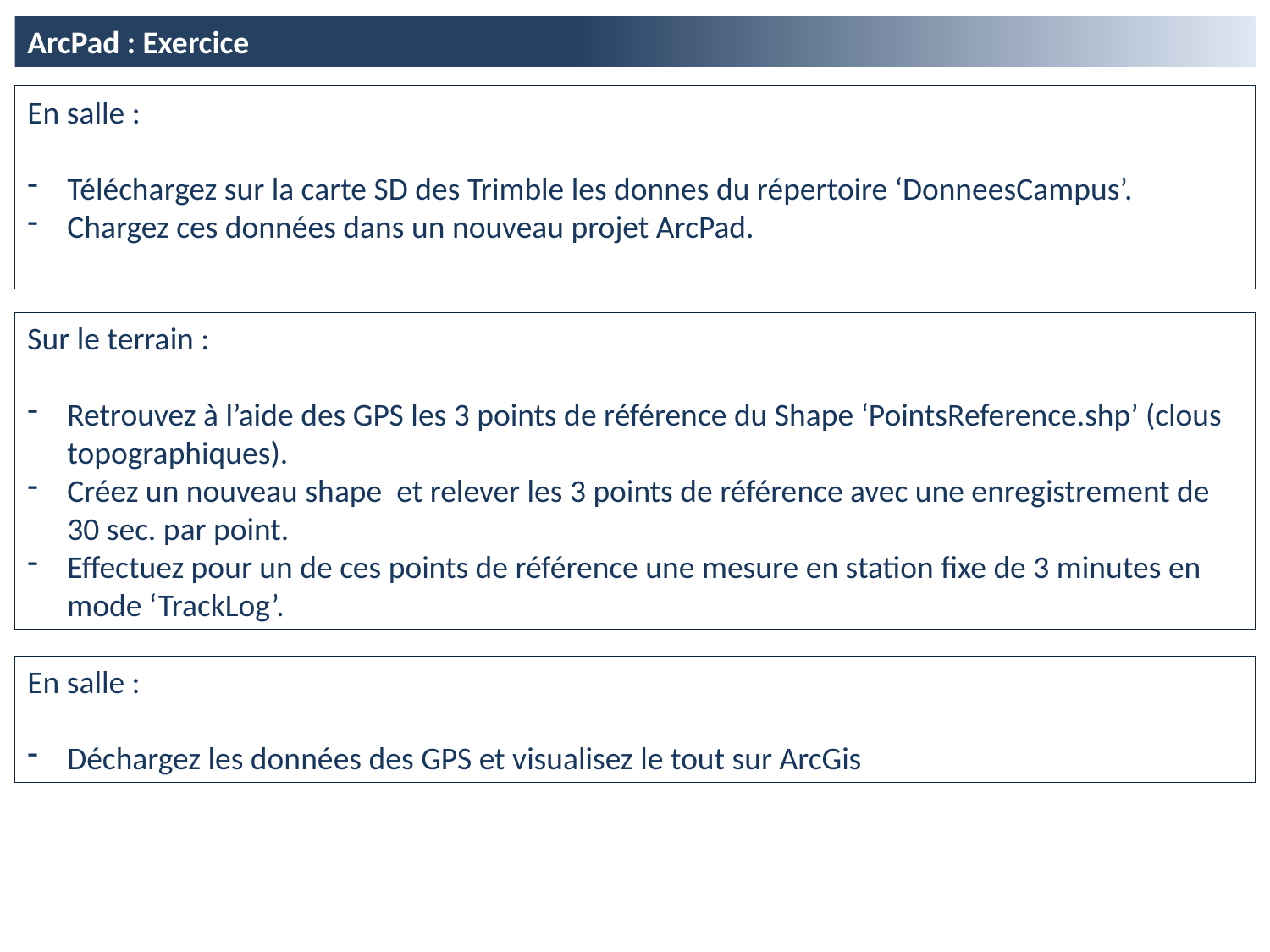

ArcPad : Exercice
En salle :

Téléchargez sur la carte SD des Trimble les donnes du répertoire ‘DonneesCampus’.
Chargez ces données dans un nouveau projet ArcPad.

Sur le terrain :

Retrouvez à l’aide des GPS les 3 points de référence du Shape ‘PointsReference.shp’ (clous topographiques).
Créez un nouveau shape  et relever les 3 points de référence avec une enregistrement de 30 sec. par point.
Effectuez pour un de ces points de référence une mesure en station fixe de 3 minutes en mode ‘TrackLog’.
En salle :

Déchargez les données des GPS et visualisez le tout sur ArcGis